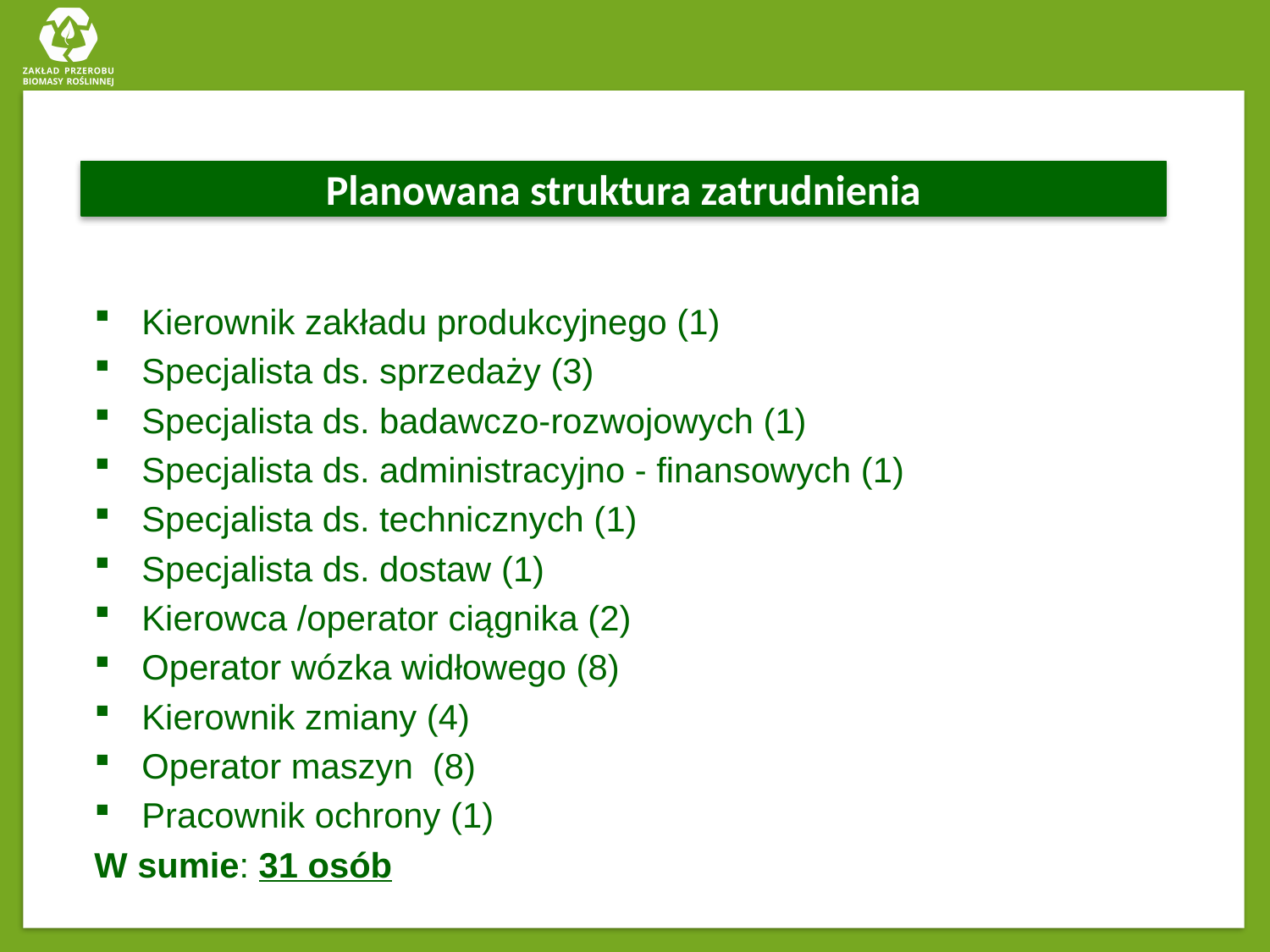

Planowana struktura zatrudnienia
Kierownik zakładu produkcyjnego (1)
Specjalista ds. sprzedaży (3)
Specjalista ds. badawczo-rozwojowych (1)
Specjalista ds. administracyjno - finansowych (1)
Specjalista ds. technicznych (1)
Specjalista ds. dostaw (1)
Kierowca /operator ciągnika (2)
Operator wózka widłowego (8)
Kierownik zmiany (4)
Operator maszyn  (8)
Pracownik ochrony (1)
W sumie: 31 osób